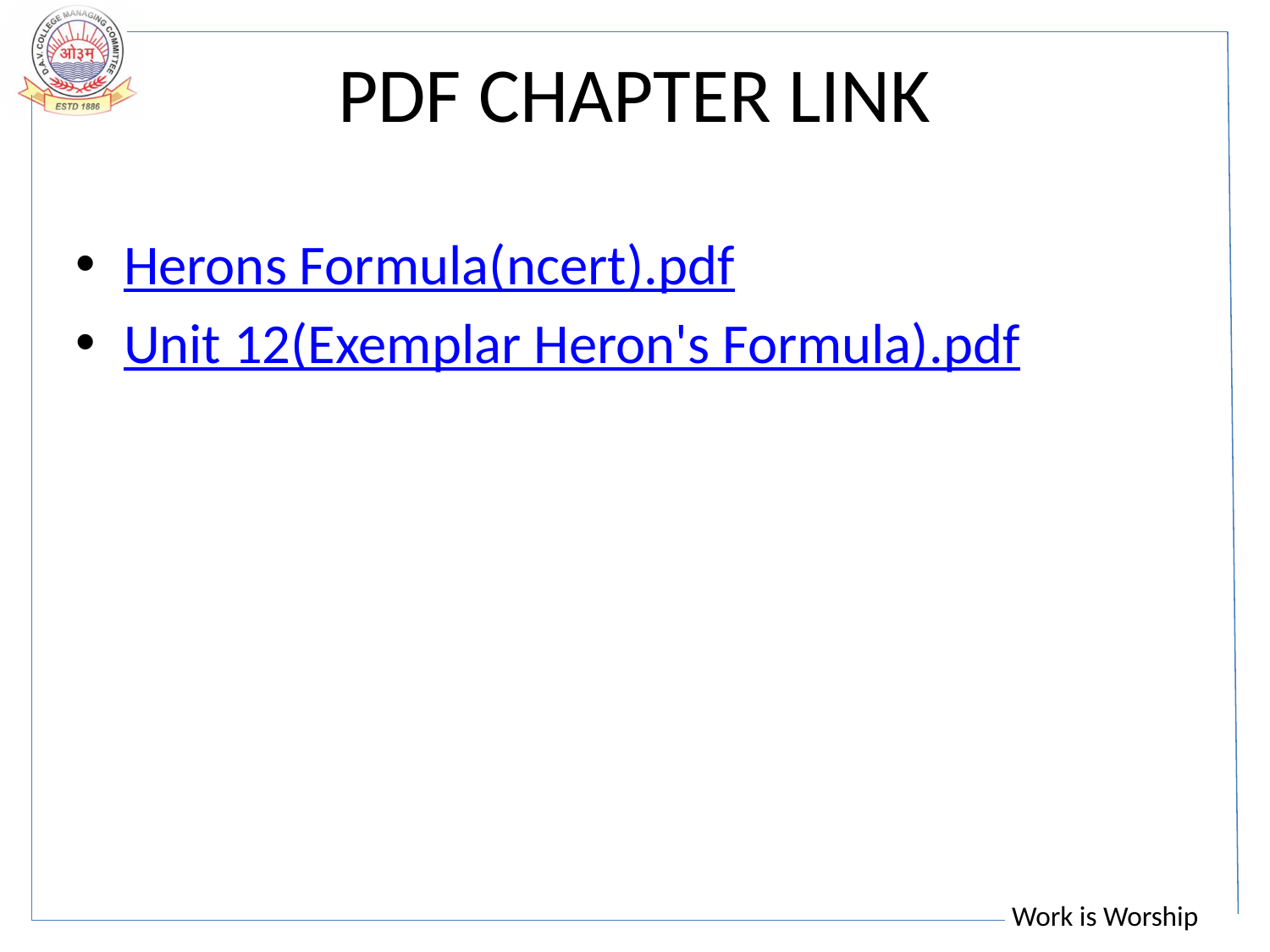

# PDF CHAPTER LINK
Herons Formula(ncert).pdf
Unit 12(Exemplar Heron's Formula).pdf